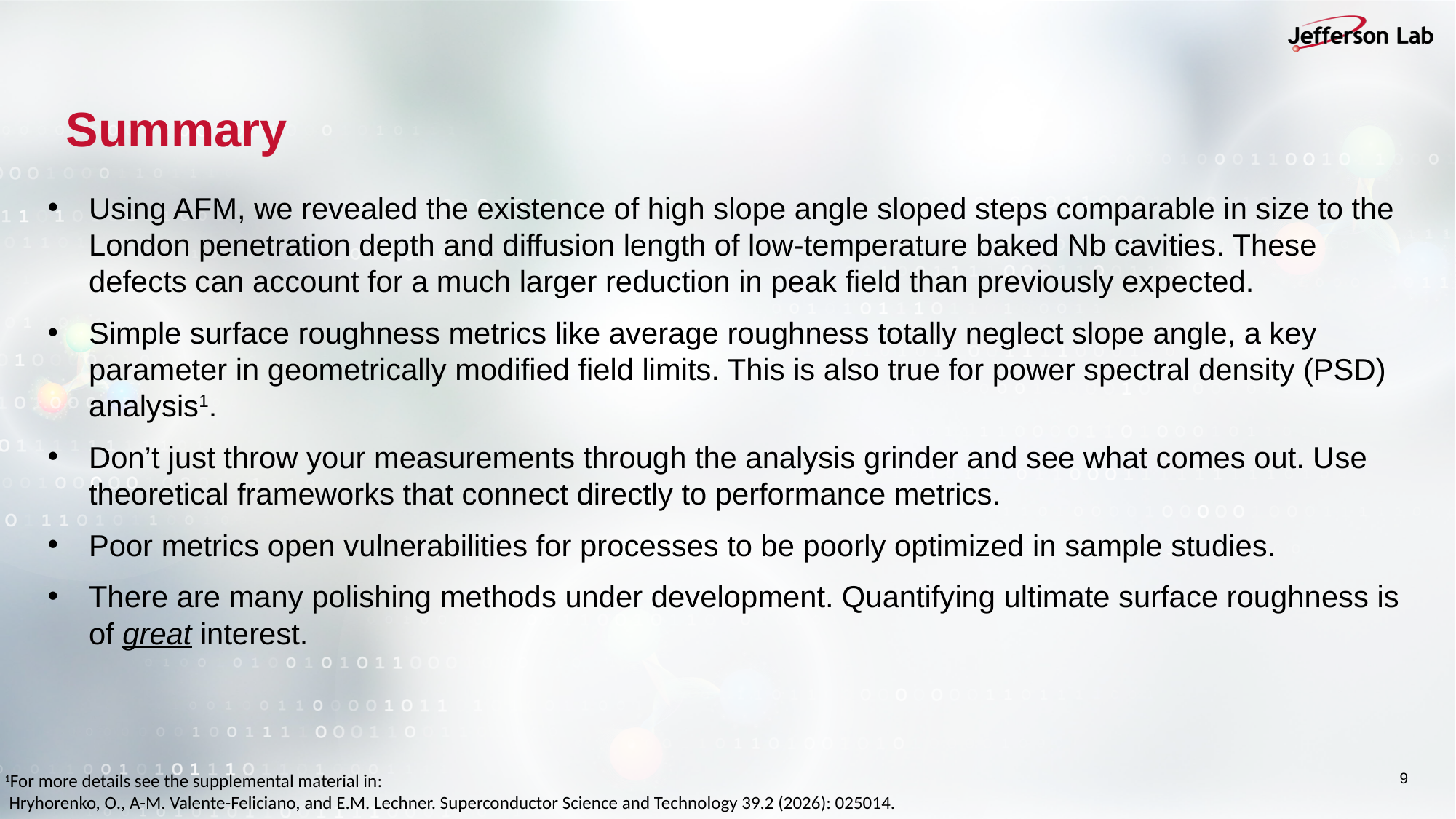

Summary
Using AFM, we revealed the existence of high slope angle sloped steps comparable in size to the London penetration depth and diffusion length of low-temperature baked Nb cavities. These defects can account for a much larger reduction in peak field than previously expected.
Simple surface roughness metrics like average roughness totally neglect slope angle, a key parameter in geometrically modified field limits. This is also true for power spectral density (PSD) analysis1.
Don’t just throw your measurements through the analysis grinder and see what comes out. Use theoretical frameworks that connect directly to performance metrics.
Poor metrics open vulnerabilities for processes to be poorly optimized in sample studies.
There are many polishing methods under development. Quantifying ultimate surface roughness is of great interest.

9
1For more details see the supplemental material in:
 Hryhorenko, O., A-M. Valente-Feliciano, and E.M. Lechner. Superconductor Science and Technology 39.2 (2026): 025014.